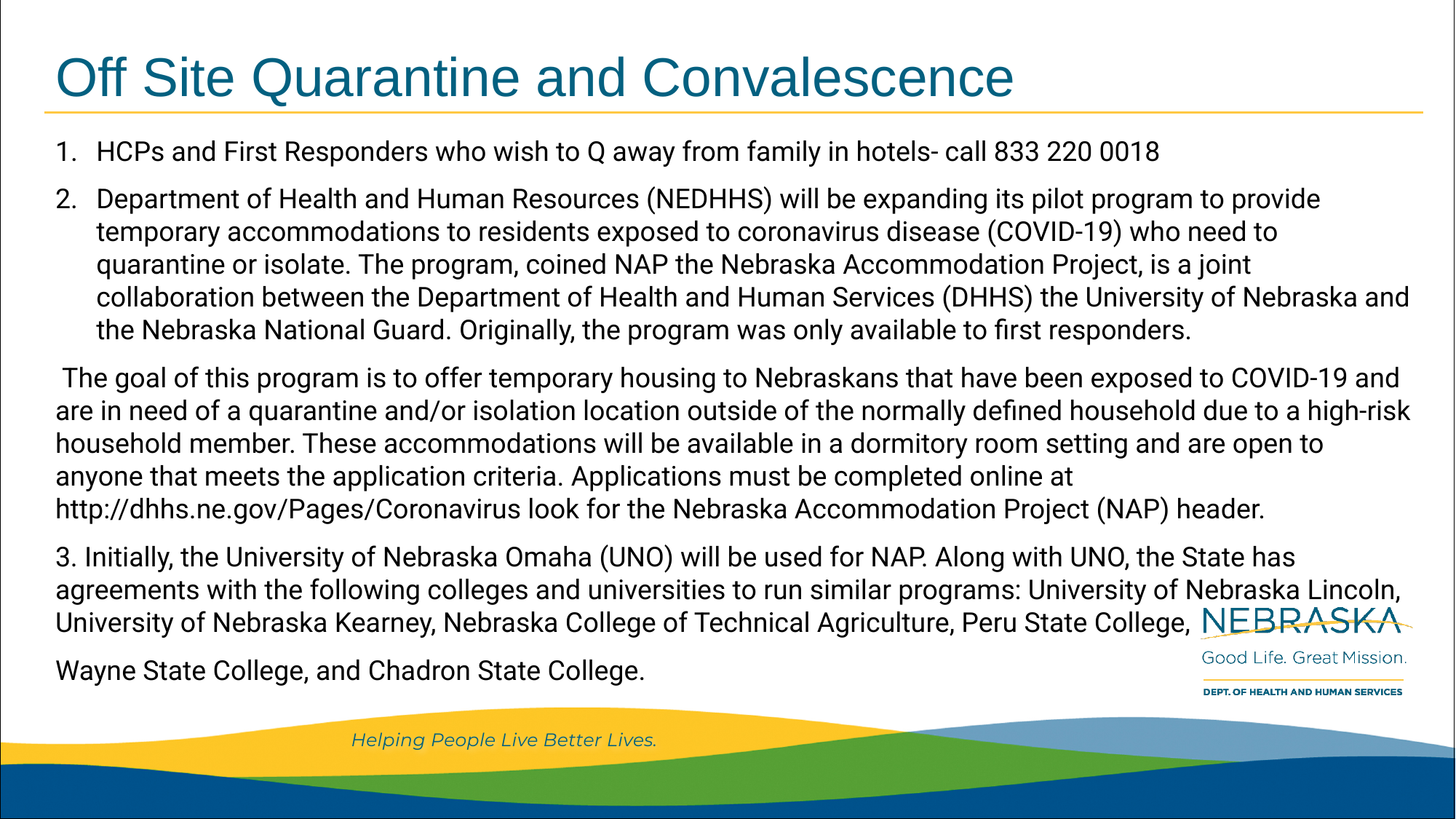

# Off Site Quarantine and Convalescence
HCPs and First Responders who wish to Q away from family in hotels- call 833 220 0018
Department of Health and Human Resources (NEDHHS) will be expanding its pilot program to provide temporary accommodations to residents exposed to coronavirus disease (COVID-19) who need to quarantine or isolate. The program, coined NAP the Nebraska Accommodation Project, is a joint collaboration between the Department of Health and Human Services (DHHS) the University of Nebraska and the Nebraska National Guard. Originally, the program was only available to first responders.
 The goal of this program is to offer temporary housing to Nebraskans that have been exposed to COVID-19 and are in need of a quarantine and/or isolation location outside of the normally defined household due to a high-risk household member. These accommodations will be available in a dormitory room setting and are open to anyone that meets the application criteria. Applications must be completed online at http://dhhs.ne.gov/Pages/Coronavirus look for the Nebraska Accommodation Project (NAP) header.
3. Initially, the University of Nebraska Omaha (UNO) will be used for NAP. Along with UNO, the State has agreements with the following colleges and universities to run similar programs: University of Nebraska Lincoln, University of Nebraska Kearney, Nebraska College of Technical Agriculture, Peru State College,
Wayne State College, and Chadron State College.